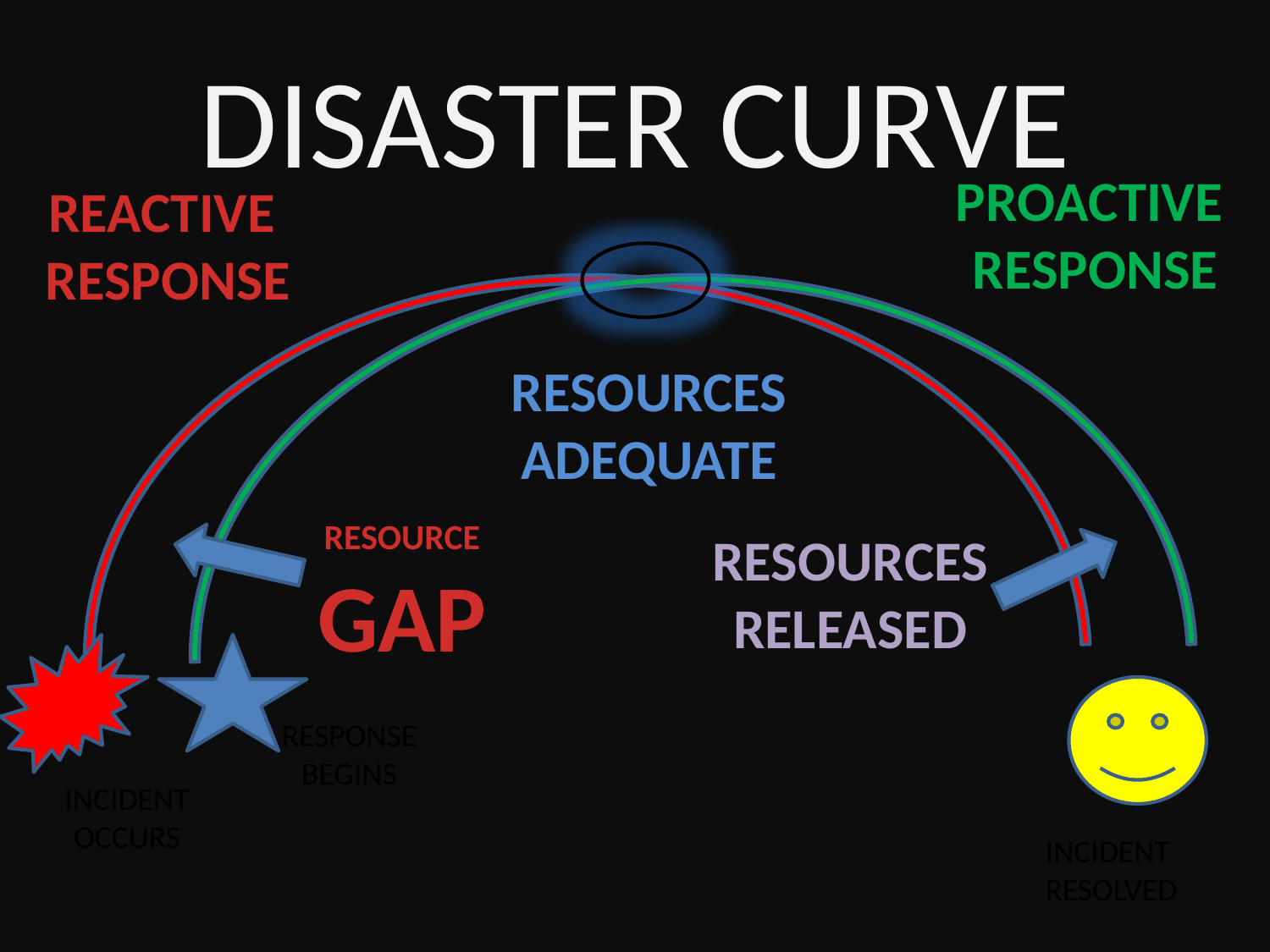

# DISASTER CURVE

PROACTIVE
RESPONSE
REACTIVE
RESPONSE

RESOURCES
ADEQUATE

RESOURCE
GAP

RESOURCES
RELEASED

RESPONSE
BEGINS
INCIDENT OCCURS

INCIDENT
RESOLVED